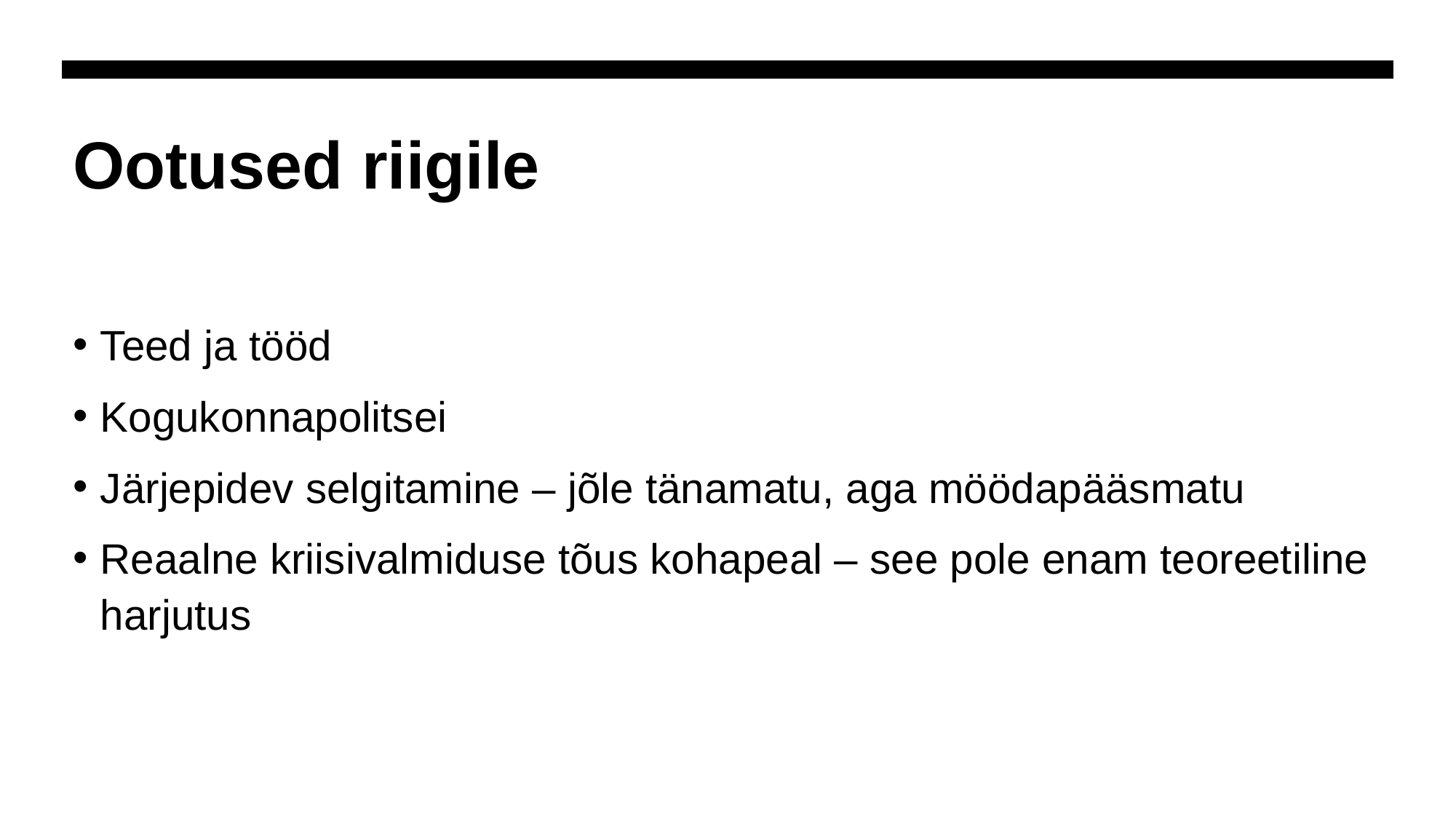

# Ootused riigile
Teed ja tööd
Kogukonnapolitsei
Järjepidev selgitamine – jõle tänamatu, aga möödapääsmatu
Reaalne kriisivalmiduse tõus kohapeal – see pole enam teoreetiline harjutus